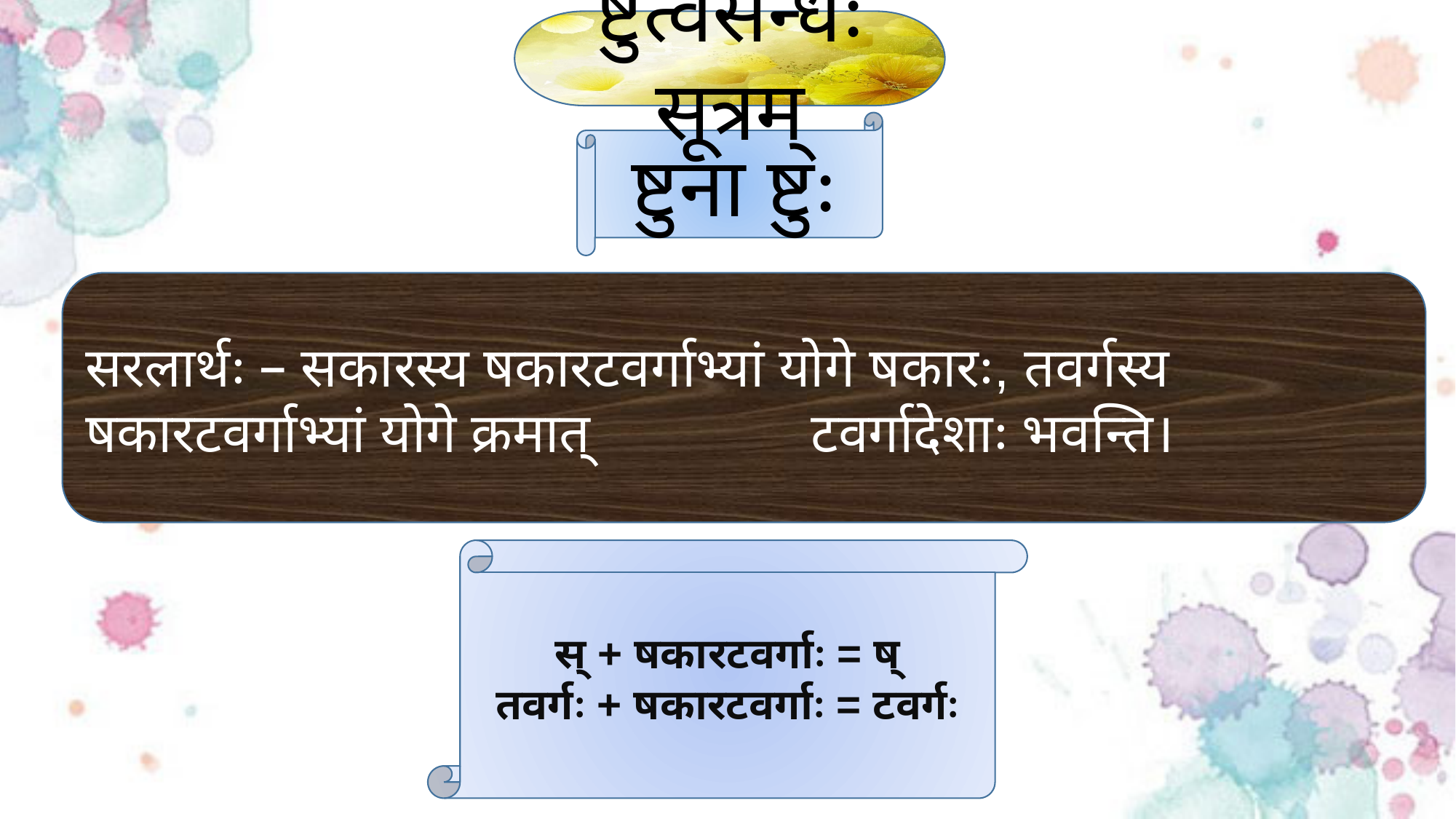

ष्टुत्वसन्धेः सूत्रम्
ष्टुना ष्टुः
सरलार्थः – सकारस्य षकारटवर्गाभ्यां योगे षकारः, तवर्गस्य षकारटवर्गाभ्यां योगे क्रमात् 	 	     टवर्गादेशाः भवन्ति।
स् + षकारटवर्गाः = ष्
तवर्गः + षकारटवर्गाः = टवर्गः